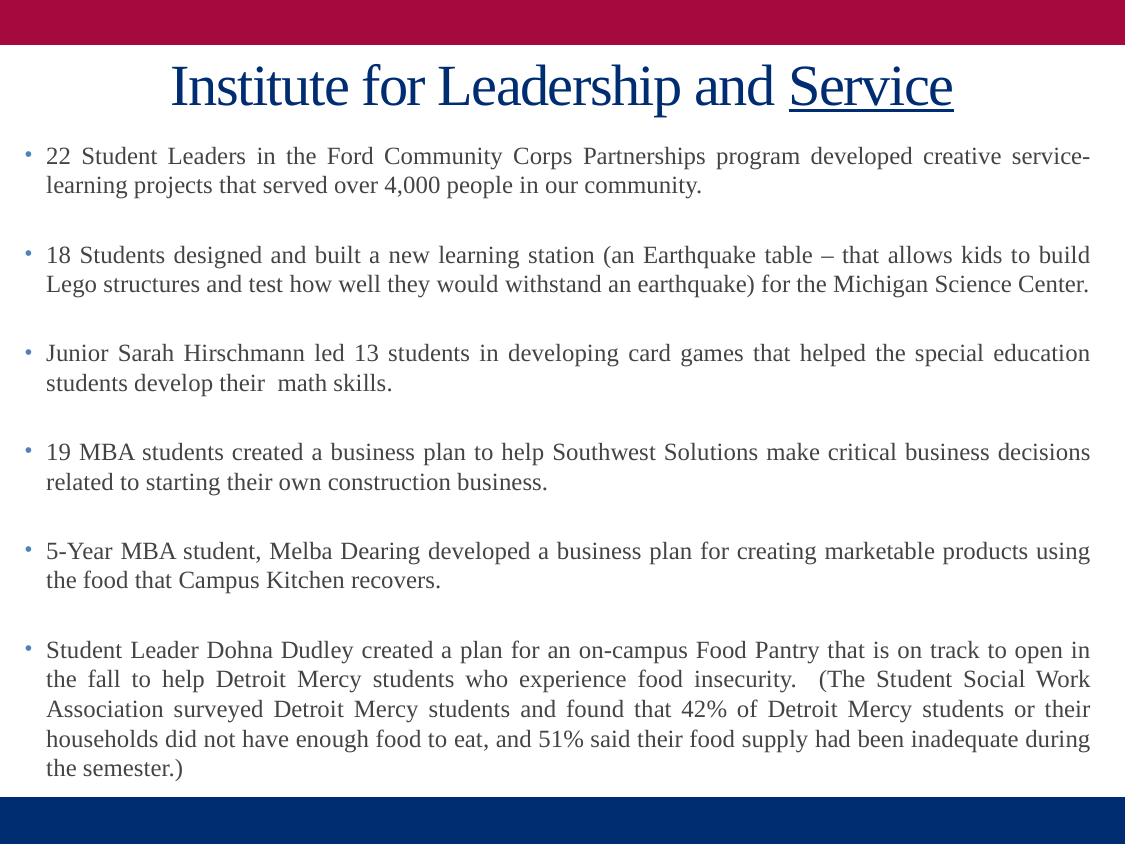

# Institute for Leadership and Service

22 Student Leaders in the Ford Community Corps Partnerships program developed creative service-learning projects that served over 4,000 people in our community.

18 Students designed and built a new learning station (an Earthquake table – that allows kids to build Lego structures and test how well they would withstand an earthquake) for the Michigan Science Center.

Junior Sarah Hirschmann led 13 students in developing card games that helped the special education students develop their  math skills.

19 MBA students created a business plan to help Southwest Solutions make critical business decisions related to starting their own construction business.

5-Year MBA student, Melba Dearing developed a business plan for creating marketable products using the food that Campus Kitchen recovers.

Student Leader Dohna Dudley created a plan for an on-campus Food Pantry that is on track to open in the fall to help Detroit Mercy students who experience food insecurity.  (The Student Social Work Association surveyed Detroit Mercy students and found that 42% of Detroit Mercy students or their households did not have enough food to eat, and 51% said their food supply had been inadequate during the semester.)